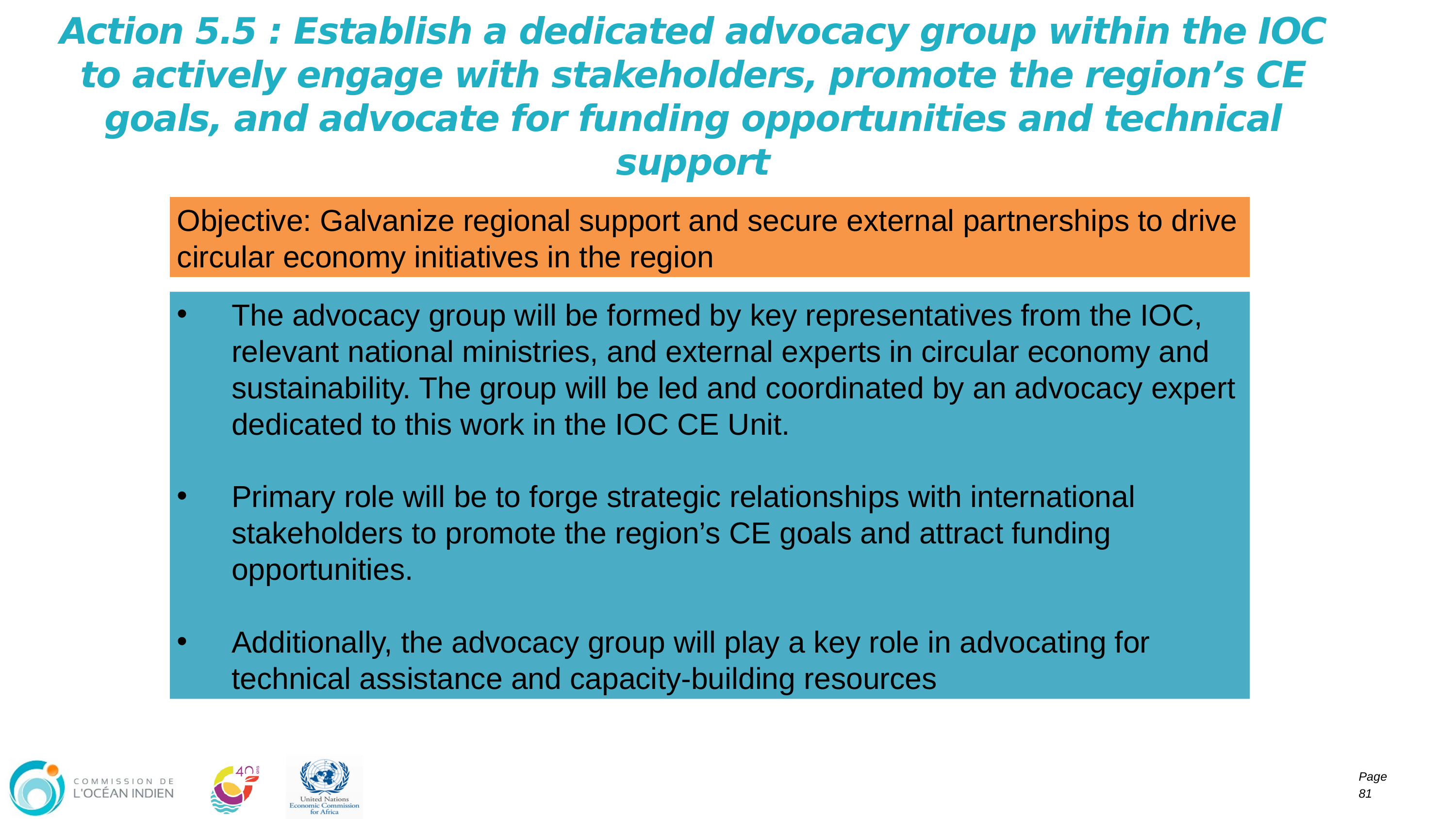

# Action 5.5 : Establish a dedicated advocacy group within the IOC to actively engage with stakeholders, promote the region’s CE goals, and advocate for funding opportunities and technical support
Objective: Galvanize regional support and secure external partnerships to drive circular economy initiatives in the region
The advocacy group will be formed by key representatives from the IOC, relevant national ministries, and external experts in circular economy and sustainability. The group will be led and coordinated by an advocacy expert dedicated to this work in the IOC CE Unit.

Primary role will be to forge strategic relationships with international stakeholders to promote the region’s CE goals and attract funding opportunities.

Additionally, the advocacy group will play a key role in advocating for technical assistance and capacity-building resources

Page  81